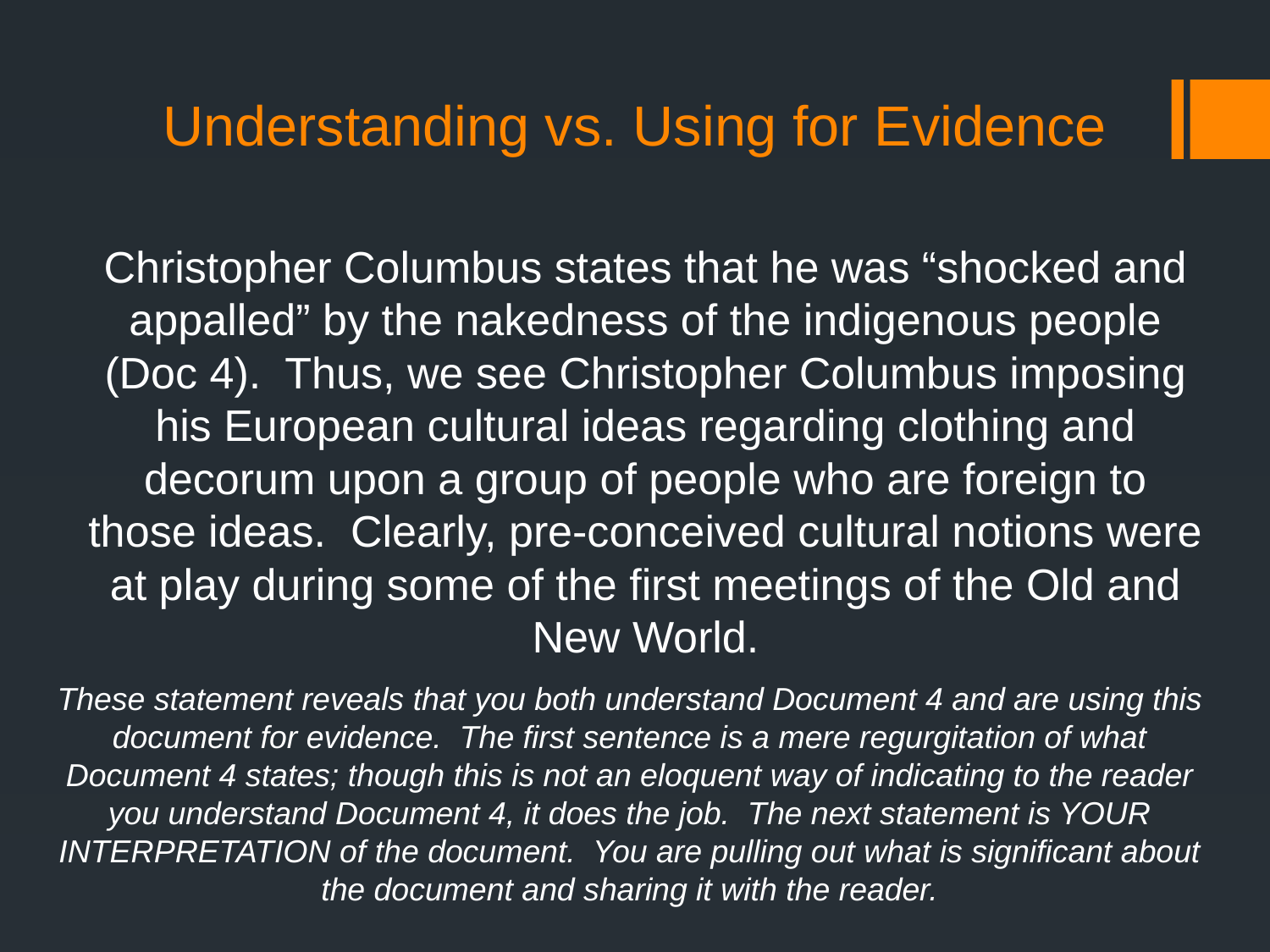

Understanding vs. Using for Evidence

Christopher Columbus states that he was “shocked and appalled” by the nakedness of the indigenous people (Doc 4).  Thus, we see Christopher Columbus imposing his European cultural ideas regarding clothing and decorum upon a group of people who are foreign to those ideas.  Clearly, pre-conceived cultural notions were at play during some of the first meetings of the Old and New World.

These statement reveals that you both understand Document 4 and are using this document for evidence.  The first sentence is a mere regurgitation of what Document 4 states; though this is not an eloquent way of indicating to the reader you understand Document 4, it does the job.  The next statement is YOUR INTERPRETATION of the document.  You are pulling out what is significant about the document and sharing it with the reader.